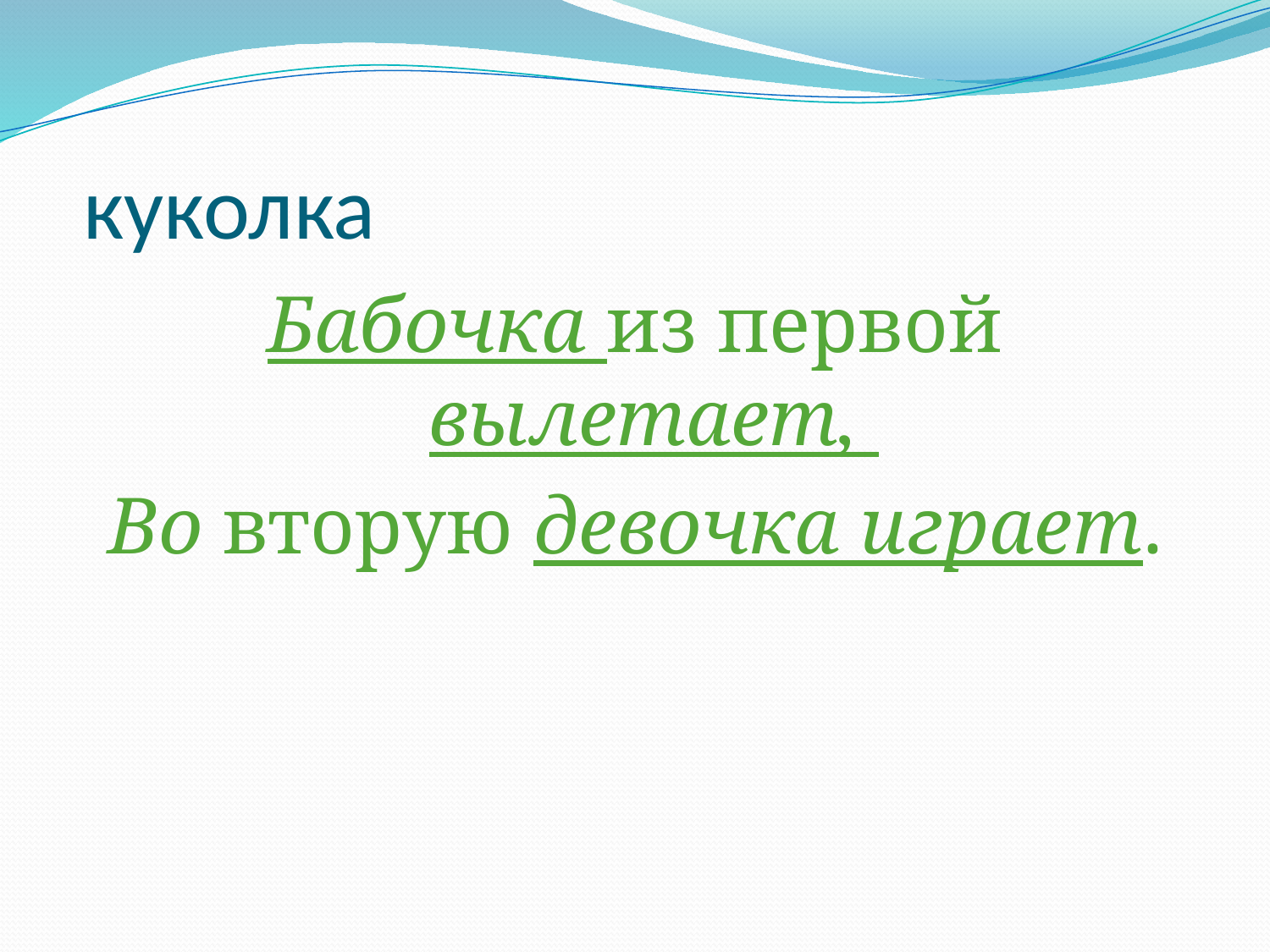

# куколка
Бабочка из первой вылетает,
Во вторую девочка играет.